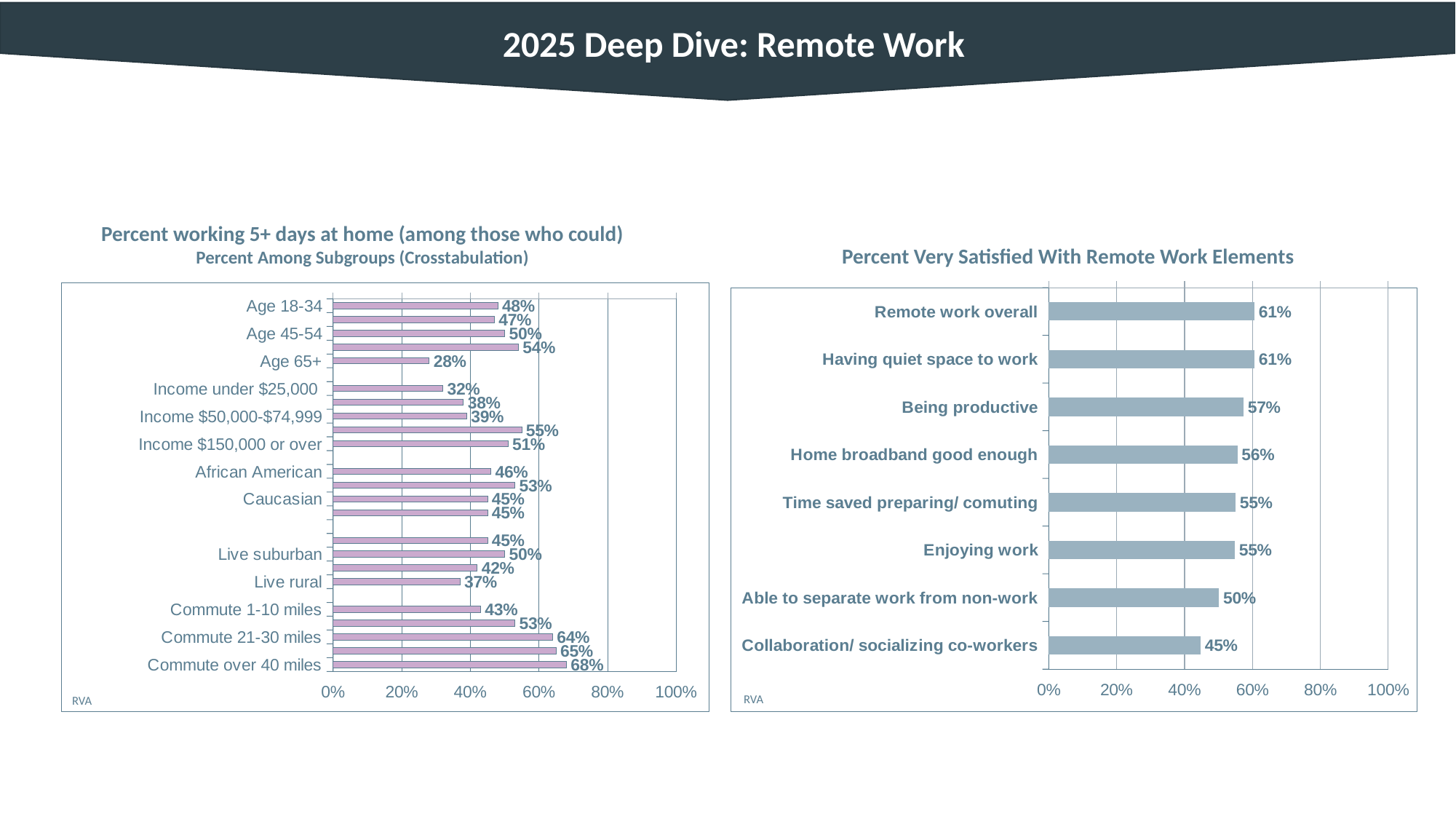

# 2025 Deep Dive Remote Work
 2025 Deep Dive: Remote Work
Percent working 5+ days at home (among those who could)
Percent Among Subgroups (Crosstabulation)
Percent Very Satisfied With Remote Work Elements

### Chart

| Category | Series 1 |
|---|---|
| Remote work overall | 0.605575152995776 |
| Having quiet space to work | 0.60550195599022 |
| Being productive | 0.573349633251534 |
| Home broadband good enough | 0.55560349127152 |
| Time saved preparing/ comuting | 0.55012553470437 |
| Enjoying work | 0.547911547911545 |
| Able to separate work from non-work | 0.501563354037267 |
| Collaboration/ socializing co-workers | 0.44692005242463956 |

### Chart

| Category | Series 1 |
|---|---|
| Age 18-34 | 0.48 |
| Age 35-44 | 0.47 |
| Age 45-54 | 0.5 |
| Age 55-64  | 0.54 |
| Age 65+ | 0.28 |
|  | None |
| Income under $25,000  | 0.32 |
| Income $25,000-$49,999 | 0.38 |
| Income $50,000-$74,999 | 0.39 |
| Income $75,000-$149,999 | 0.55 |
| Income $150,000 or over | 0.51 |
|  | None |
| African American | 0.46 |
| Asian | 0.53 |
| Caucasian | 0.45 |
| Hispanic | 0.45 |
|  | None |
| Live urban | 0.45 |
| Live suburban | 0.5 |
| Live small town | 0.42 |
| Live rural | 0.37 |
|  | None |
| Commute 1-10 miles | 0.43 |
| Commute 11-20 miles | 0.53 |
| Commute 21-30 miles | 0.64 |
| Commute 31-40 miles | 0.65 |
| Commute over 40 miles | 0.68 |
RVA
RVA